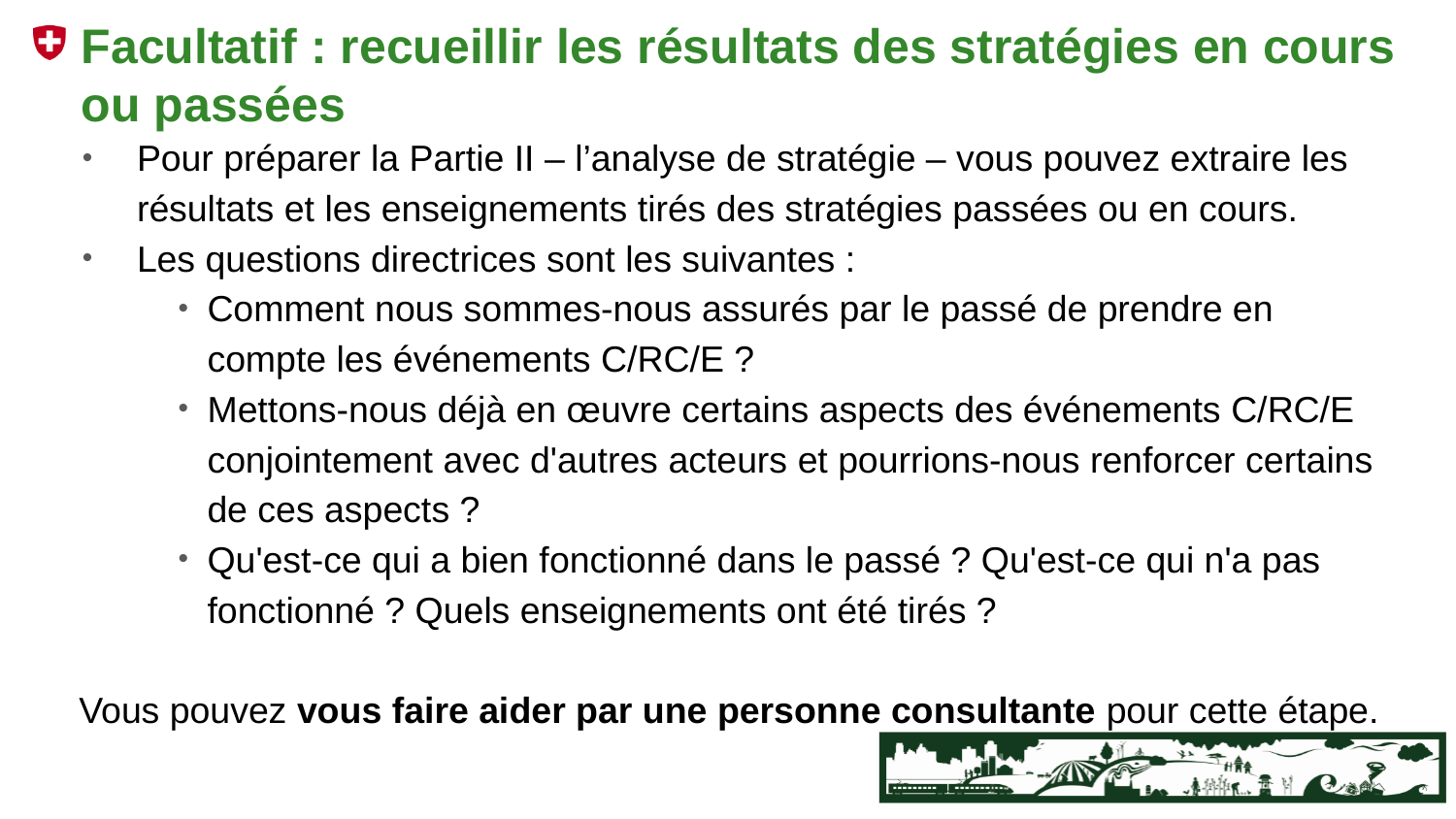

# Facultatif : recueillir les résultats des stratégies en cours ou passées
Pour préparer la Partie II – l’analyse de stratégie – vous pouvez extraire les résultats et les enseignements tirés des stratégies passées ou en cours.
Les questions directrices sont les suivantes :
Comment nous sommes-nous assurés par le passé de prendre en compte les événements C/RC/E ?
Mettons-nous déjà en œuvre certains aspects des événements C/RC/E conjointement avec d'autres acteurs et pourrions-nous renforcer certains de ces aspects ?
Qu'est-ce qui a bien fonctionné dans le passé ? Qu'est-ce qui n'a pas fonctionné ? Quels enseignements ont été tirés ?

Vous pouvez vous faire aider par une personne consultante pour cette étape.